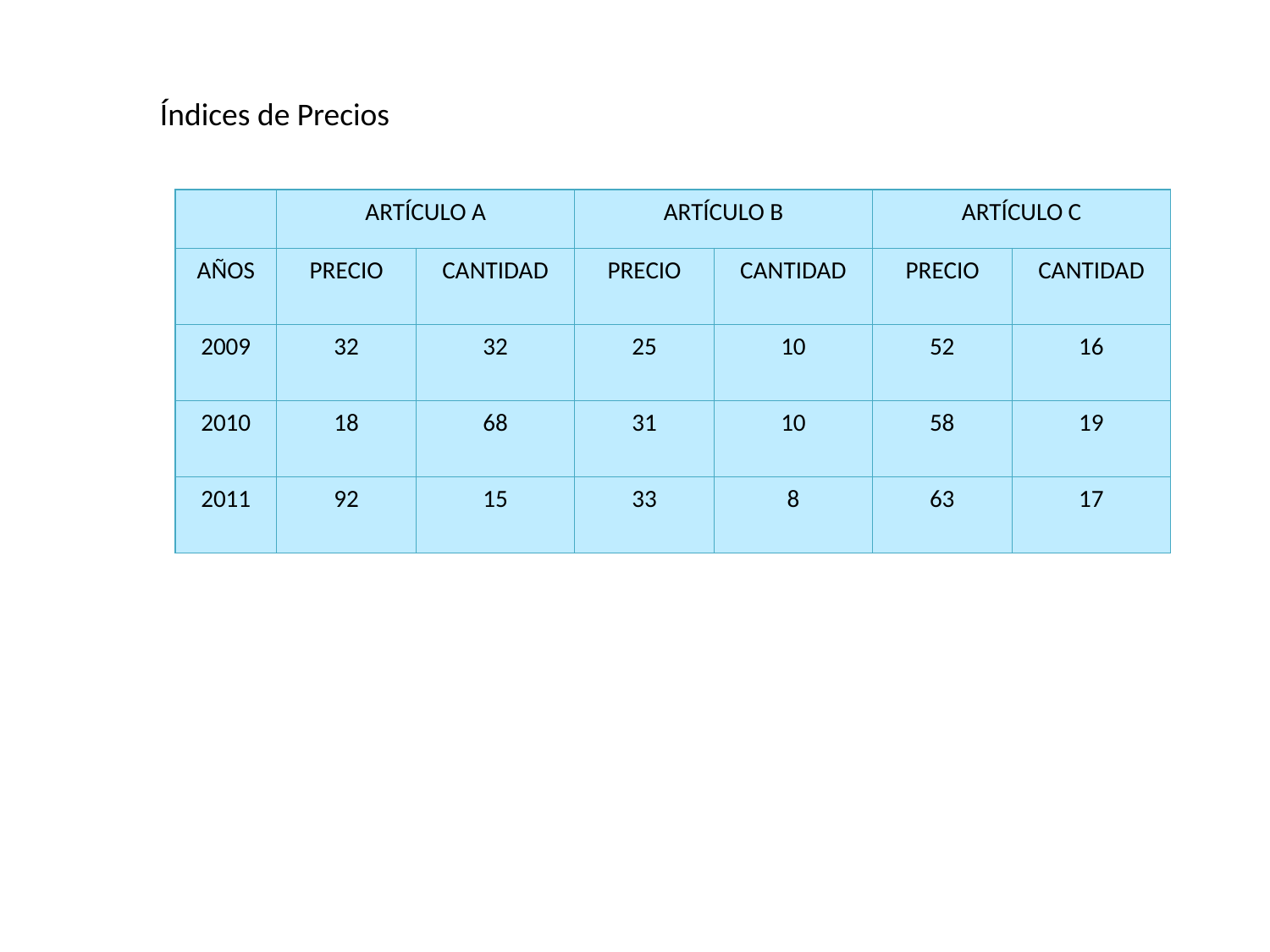

Índices de Precios
|  | ARTÍCULO A |  | ARTÍCULO B |  | ARTÍCULO C |  |
| --- | --- | --- | --- | --- | --- | --- |
| AÑOS | PRECIO | CANTIDAD | PRECIO | CANTIDAD | PRECIO | CANTIDAD |
| 2009 | 32 | 32 | 25 | 10 | 52 | 16 |
| 2010 | 18 | 68 | 31 | 10 | 58 | 19 |
| 2011 | 92 | 15 | 33 | 8 | 63 | 17 |